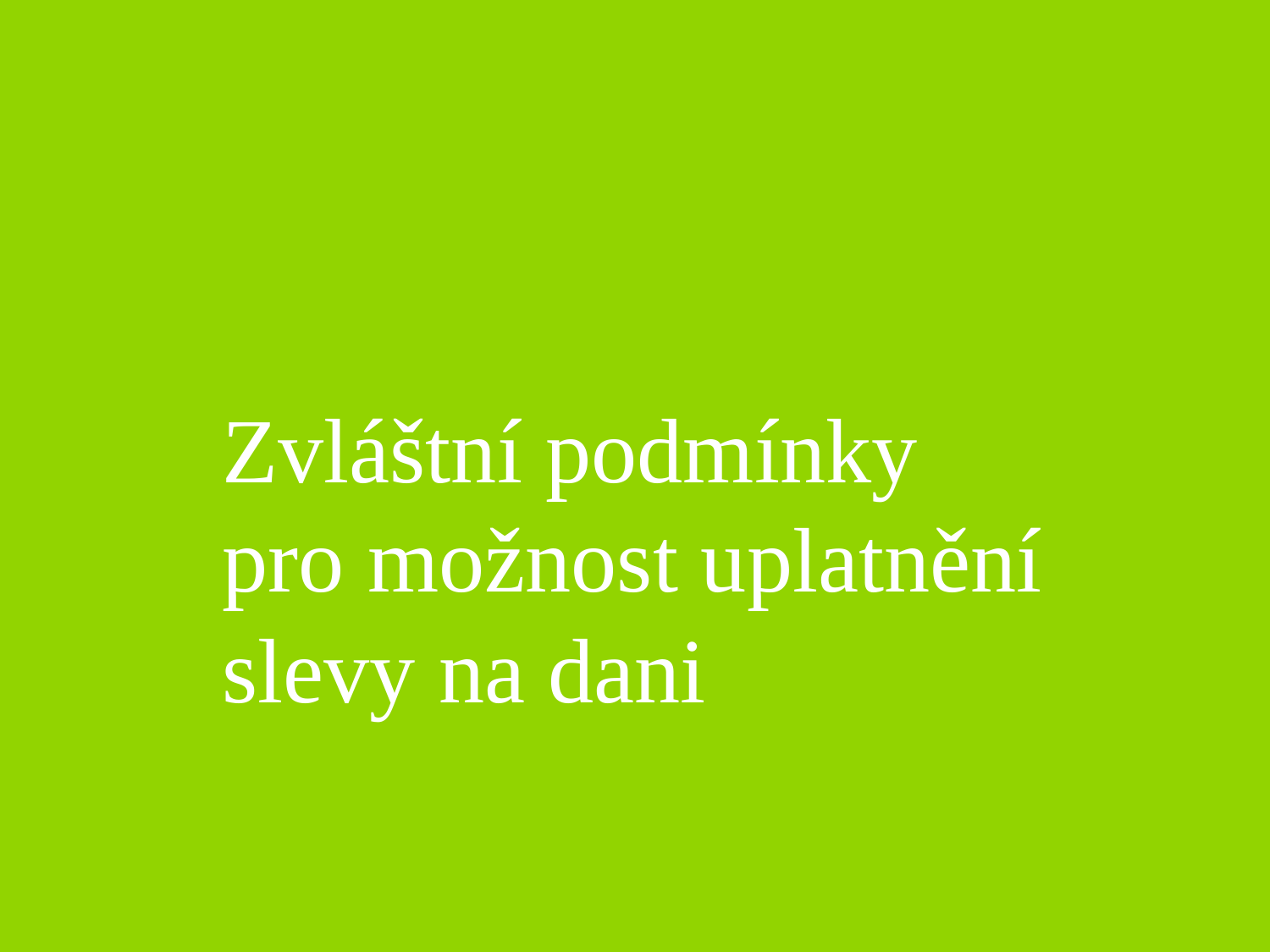

Zvláštní podmínky pro možnost uplatnění slevy na dani